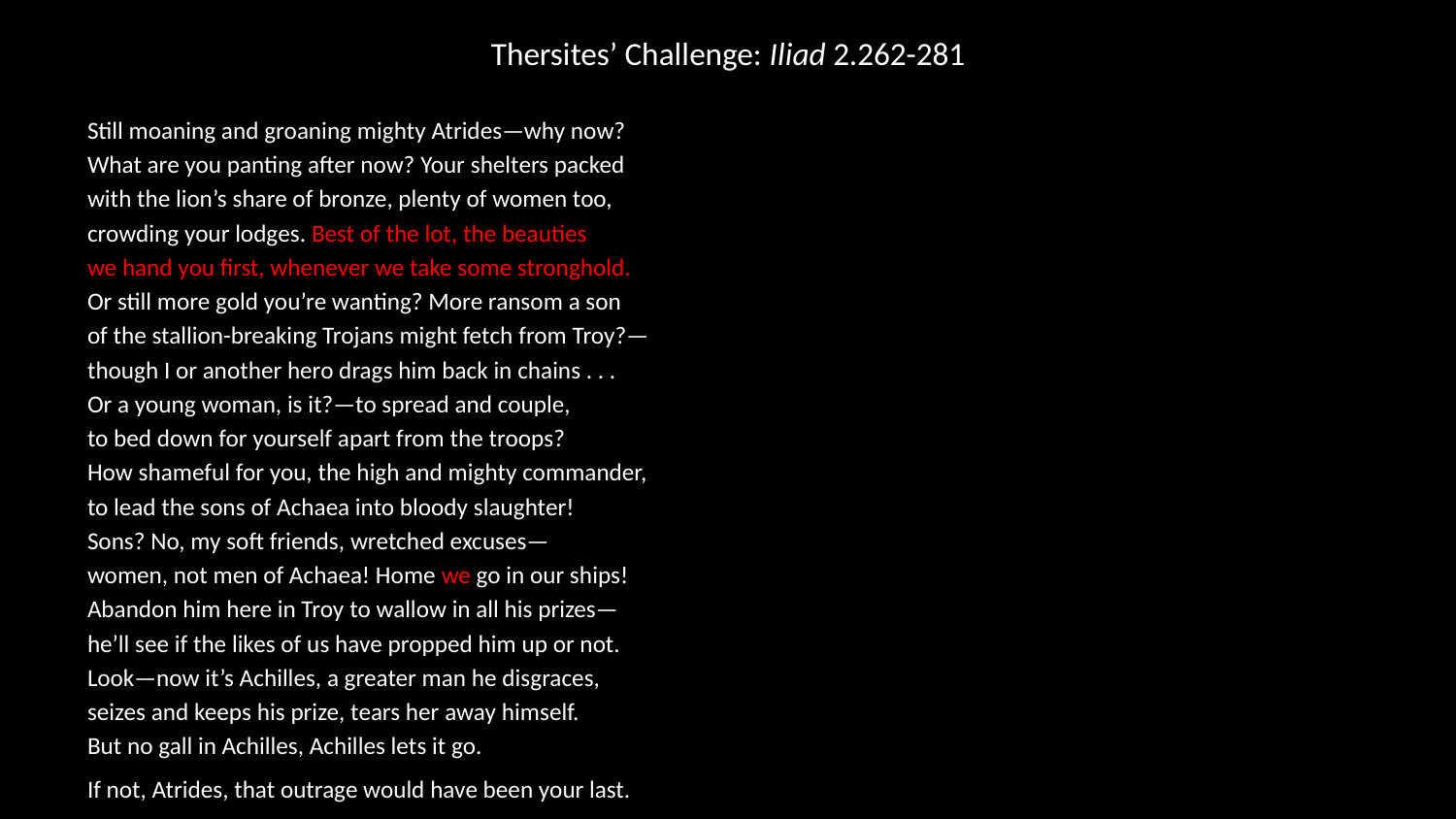

# Thersites’ Challenge: Iliad 2.262-281

Still moaning and groaning mighty Atrides—why now?
What are you panting after now? Your shelters packed
with the lion’s share of bronze, plenty of women too,
crowding your lodges. Best of the lot, the beauties
we hand you first, whenever we take some stronghold.
Or still more gold you’re wanting? More ransom a son
of the stallion-breaking Trojans might fetch from Troy?—
though I or another hero drags him back in chains . . .
Or a young woman, is it?—to spread and couple,
to bed down for yourself apart from the troops?
How shameful for you, the high and mighty commander,
to lead the sons of Achaea into bloody slaughter!
Sons? No, my soft friends, wretched excuses—
women, not men of Achaea! Home we go in our ships!
Abandon him here in Troy to wallow in all his prizes—
he’ll see if the likes of us have propped him up or not.
Look—now it’s Achilles, a greater man he disgraces,
seizes and keeps his prize, tears her away himself.
But no gall in Achilles, Achilles lets it go.
If not, Atrides, that outrage would have been your last.